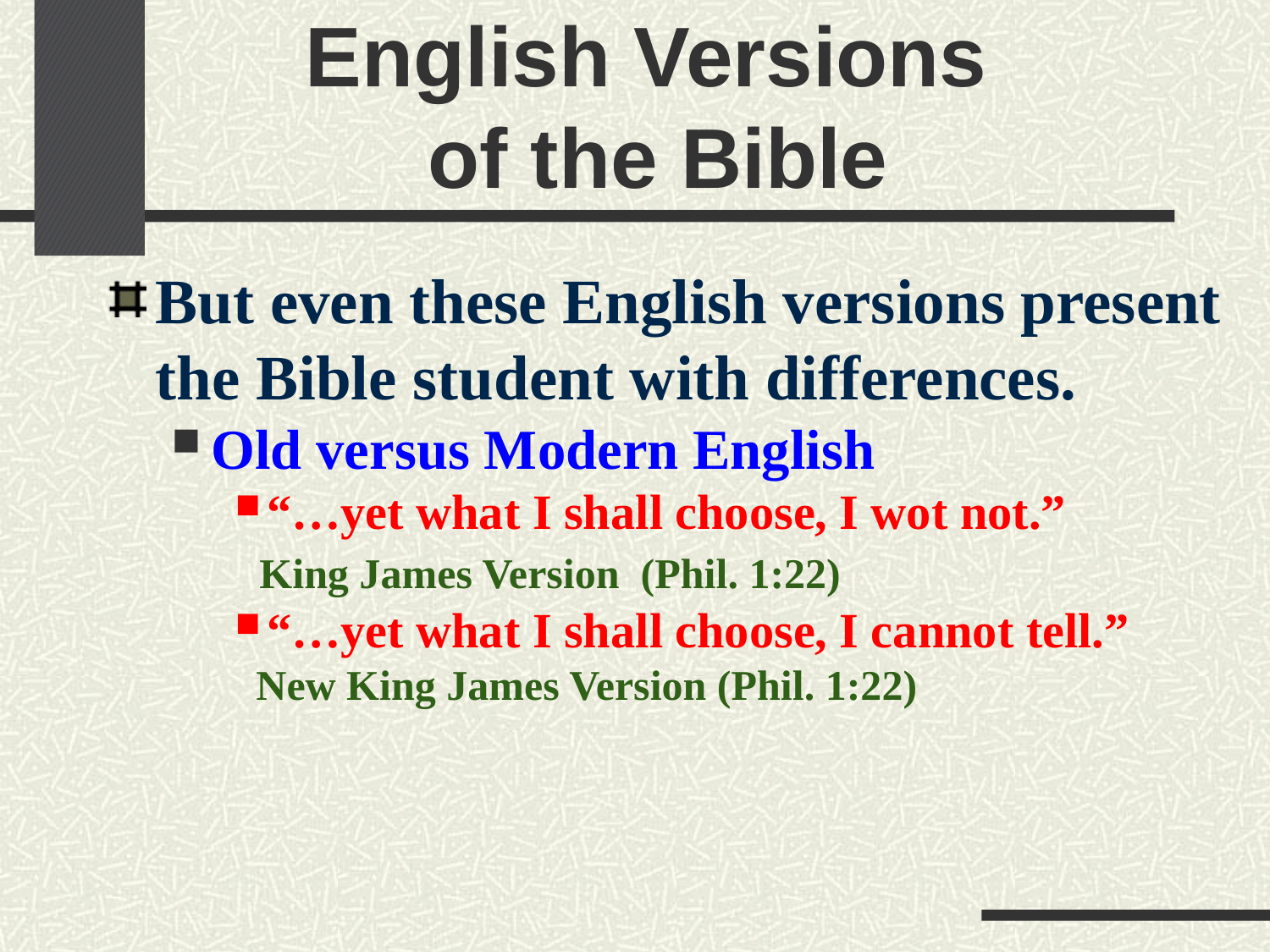

# English Versions of the Bible
But even these English versions present the Bible student with differences.
Old versus Modern English
“…yet what I shall choose, I wot not.”
  King James Version  (Phil. 1:22)
“…yet what I shall choose, I cannot tell.”
  New King James Version (Phil. 1:22)